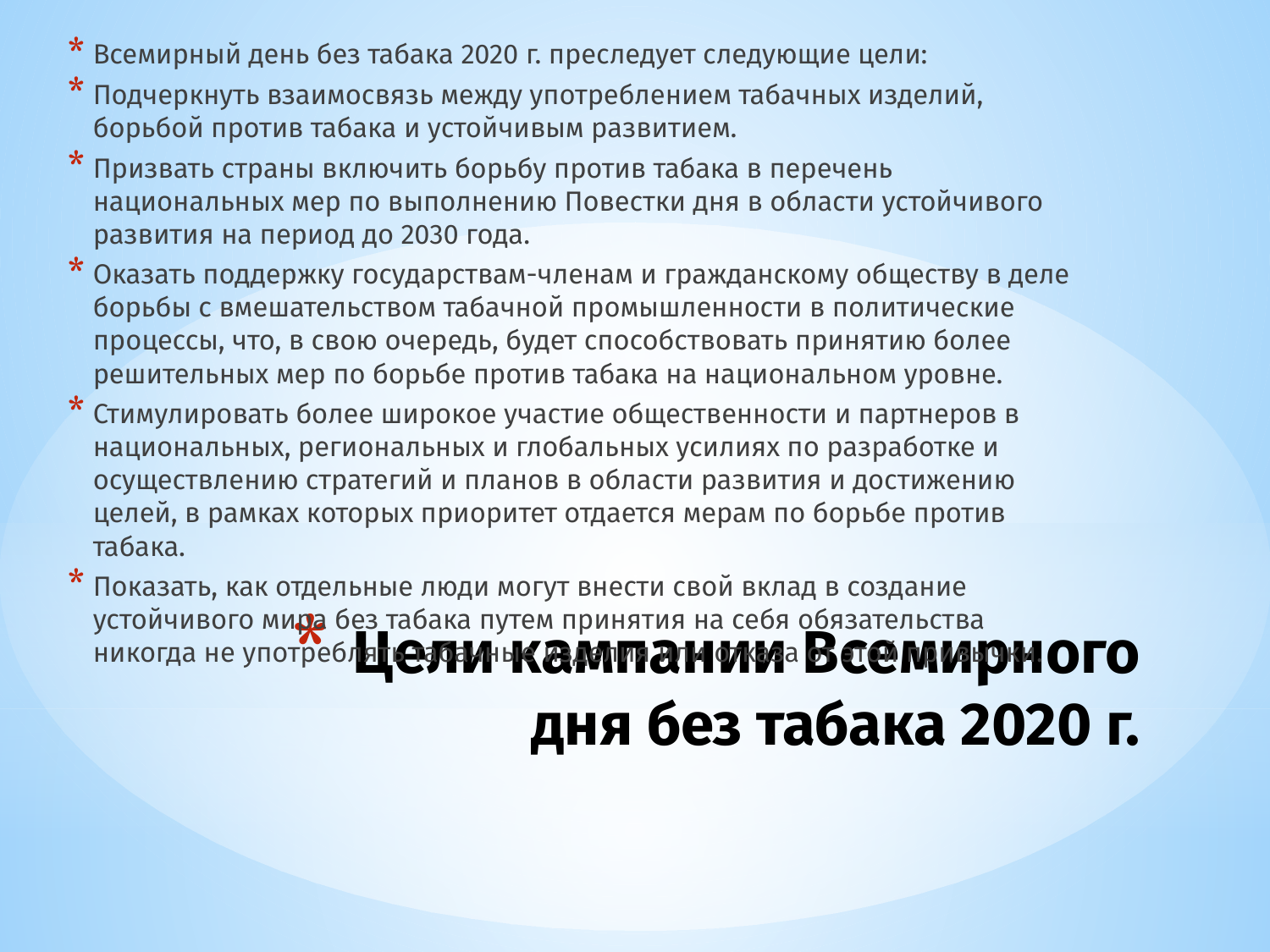

Всемирный день без табака 2020 г. преследует следующие цели:
Подчеркнуть взаимосвязь между употреблением табачных изделий, борьбой против табака и устойчивым развитием.
Призвать страны включить борьбу против табака в перечень национальных мер по выполнению Повестки дня в области устойчивого развития на период до 2030 года.
Оказать поддержку государствам-членам и гражданскому обществу в деле борьбы с вмешательством табачной промышленности в политические процессы, что, в свою очередь, будет способствовать принятию более решительных мер по борьбе против табака на национальном уровне.
Стимулировать более широкое участие общественности и партнеров в национальных, региональных и глобальных усилиях по разработке и осуществлению стратегий и планов в области развития и достижению целей, в рамках которых приоритет отдается мерам по борьбе против табака.
Показать, как отдельные люди могут внести свой вклад в создание устойчивого мира без табака путем принятия на себя обязательства никогда не употреблять табачные изделия или отказа от этой привычки.

# Цели кампании Всемирного дня без табака 2020 г.